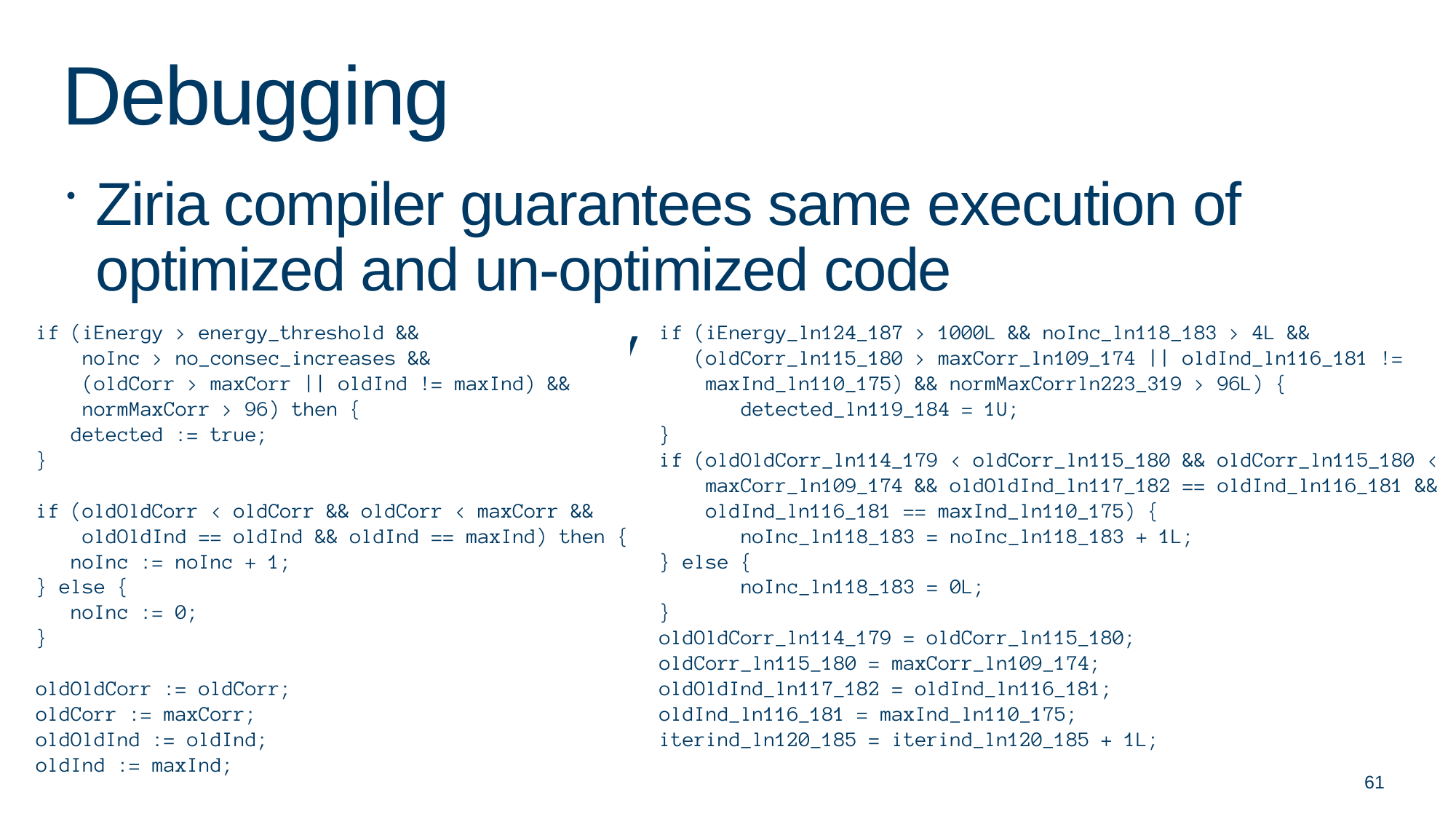

# Debugging
Ziria compiler guarantees same execution of
optimized and un-optimized code
Debugging in C easy
if (iEnergy > energy_threshold &&
    noInc > no_consec_increases &&
    (oldCorr > maxCorr || oldInd != maxInd) &&
    normMaxCorr > 96) then {
   detected := true;
}

if (oldOldCorr < oldCorr && oldCorr < maxCorr &&
    oldOldInd == oldInd && oldInd == maxInd) then {
   noInc := noInc + 1;
} else {
   noInc := 0;
}

oldOldCorr := oldCorr;
oldCorr := maxCorr;
oldOldInd := oldInd;
oldInd := maxInd;
if (iEnergy_ln124_187 > 1000L && noInc_ln118_183 > 4L &&
   (oldCorr_ln115_180 > maxCorr_ln109_174 || oldInd_ln116_181 !=
    maxInd_ln110_175) && normMaxCorrln223_319 > 96L) {
       detected_ln119_184 = 1U;
}
if (oldOldCorr_ln114_179 < oldCorr_ln115_180 && oldCorr_ln115_180 <
    maxCorr_ln109_174 && oldOldInd_ln117_182 == oldInd_ln116_181 &&
    oldInd_ln116_181 == maxInd_ln110_175) {
       noInc_ln118_183 = noInc_ln118_183 + 1L;
} else {
       noInc_ln118_183 = 0L;
}
oldOldCorr_ln114_179 = oldCorr_ln115_180;
oldCorr_ln115_180 = maxCorr_ln109_174;
oldOldInd_ln117_182 = oldInd_ln116_181;
oldInd_ln116_181 = maxInd_ln110_175;
iterind_ln120_185 = iterind_ln120_185 + 1L;
bounds_check(7, 3 + 0, "../scramble.blk:38:25-26");
    bitRead(scrmbl_st, 3, &bitres11);
    bounds_check(7, 0 + 0, "../scramble.blk:38:40-41");
    bitRead(scrmbl_st, 0, &bitres12);
    tmp_blk_r17 = bitres11 ^ bitres12;
    UNIT;
    bounds_check(7, 0 + 5, "../scramble.blk:39:7-39");
    bounds_check(7, 1 + 5, "../scramble.blk:39:34-39");
    bitArrRead(scrmbl_st, 1, 6, bitarrres13);
    bitArrWrite(bitarrres13, 0, 6, scrmbl_st);
    UNIT;
    bounds_check(7, 6 + 0, "../scramble.blk:40:7-26");
    bitWrite(scrmbl_st, 6, tmp_blk_r17);
    UNIT;
    return x_blk_r15 ^ tmp_blk_r17;
 tmp := (scrmbl_st[3] ^ scrmbl_st[0]);
      scrmbl_st[0:5] := scrmbl_st[1:6];
      scrmbl_st[6] := tmp;
61